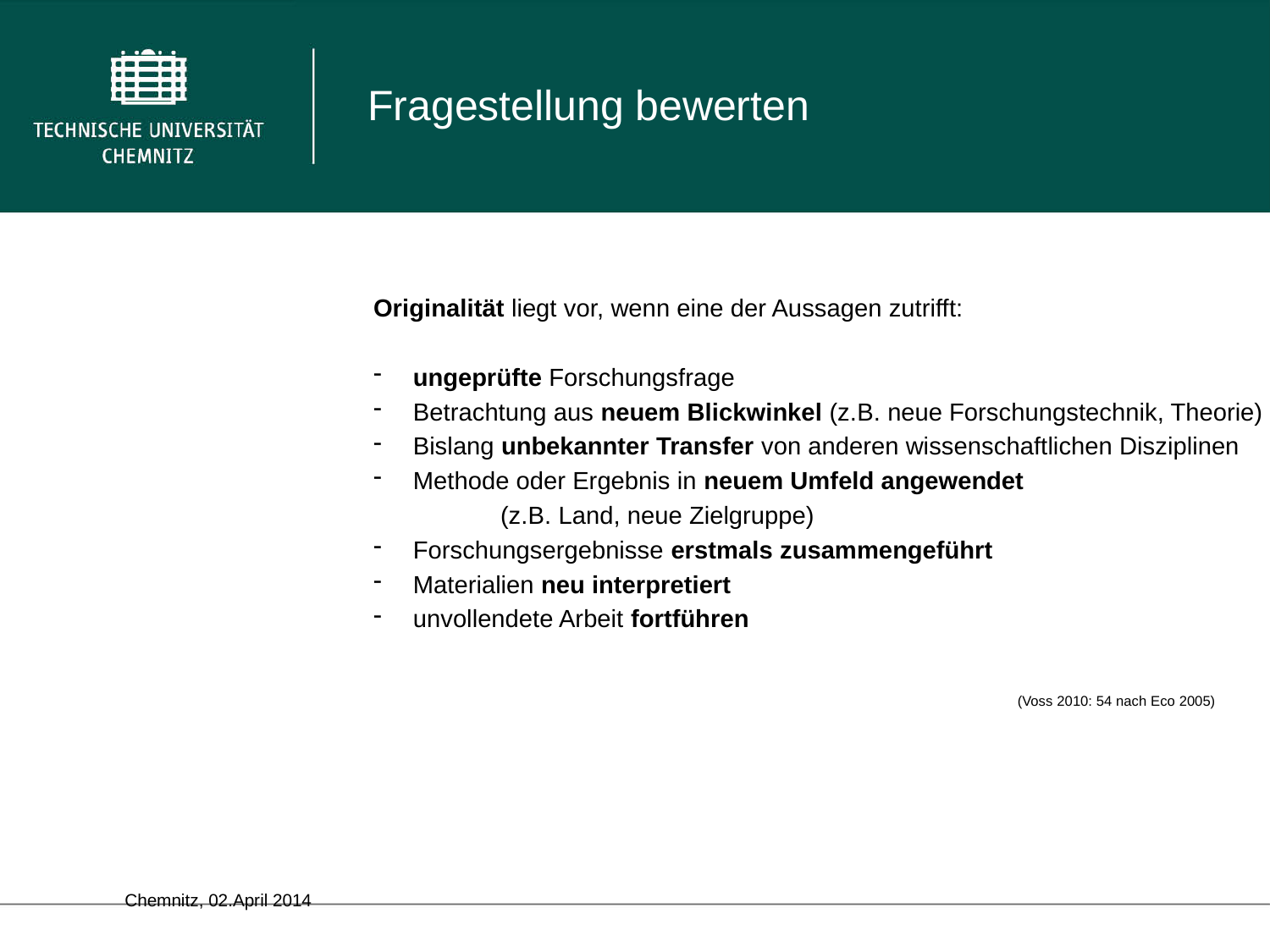

Fragestellung bewerten
Originalität liegt vor, wenn eine der Aussagen zutrifft:

ungeprüfte Forschungsfrage
Betrachtung aus neuem Blickwinkel (z.B. neue Forschungstechnik, Theorie)
Bislang unbekannter Transfer von anderen wissenschaftlichen Disziplinen
Methode oder Ergebnis in neuem Umfeld angewendet
	(z.B. Land, neue Zielgruppe)
Forschungsergebnisse erstmals zusammengeführt
Materialien neu interpretiert
unvollendete Arbeit fortführen

(Voss 2010: 54 nach Eco 2005)
	Chemnitz, 02.April 2014																											18